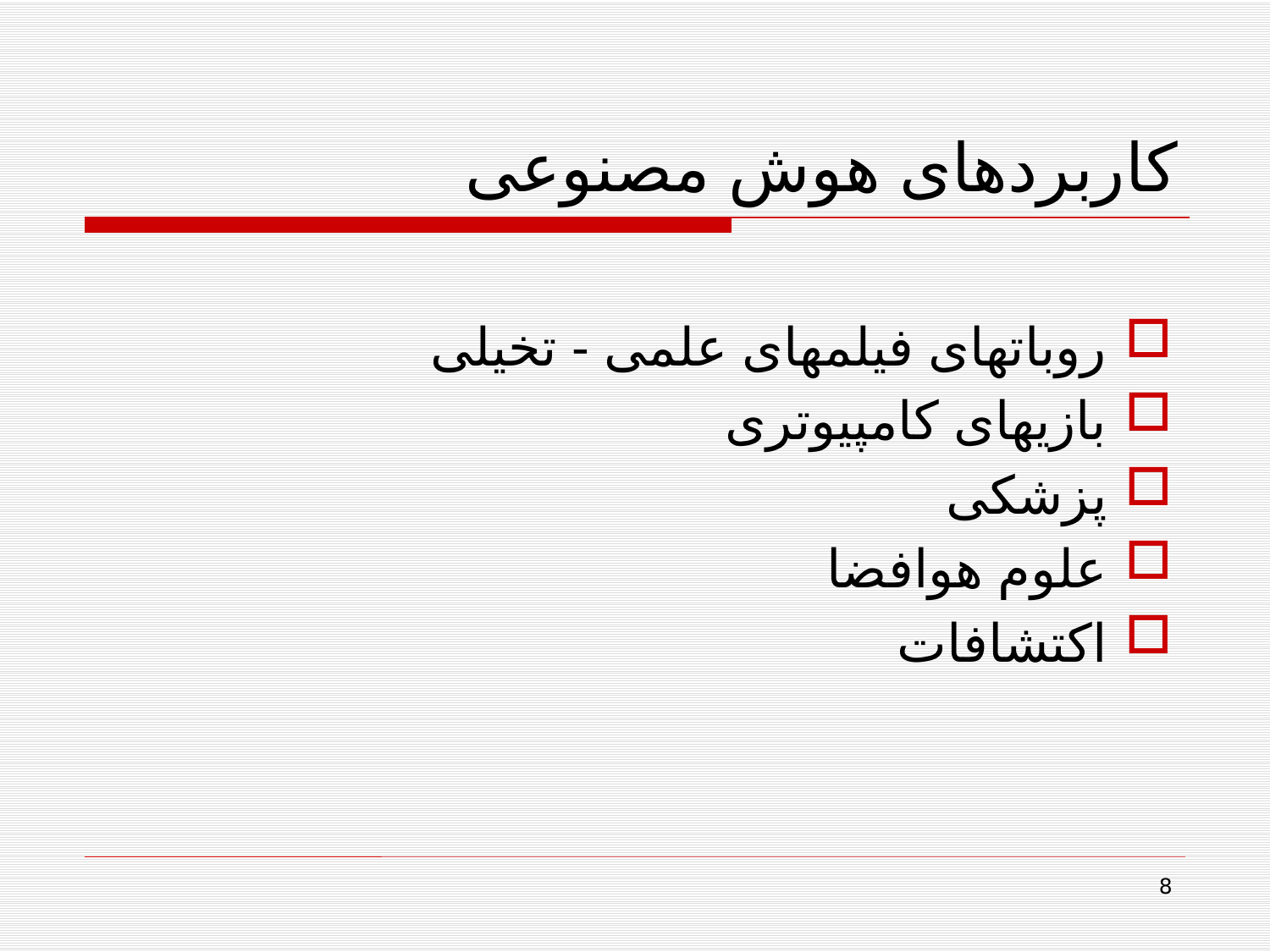

# کاربردهای هوش مصنوعی
روبات‏های فیلم‏های علمی - تخیلی
بازی‏های کامپیوتری
پزشکی
علوم هوافضا
اکتشافات

8